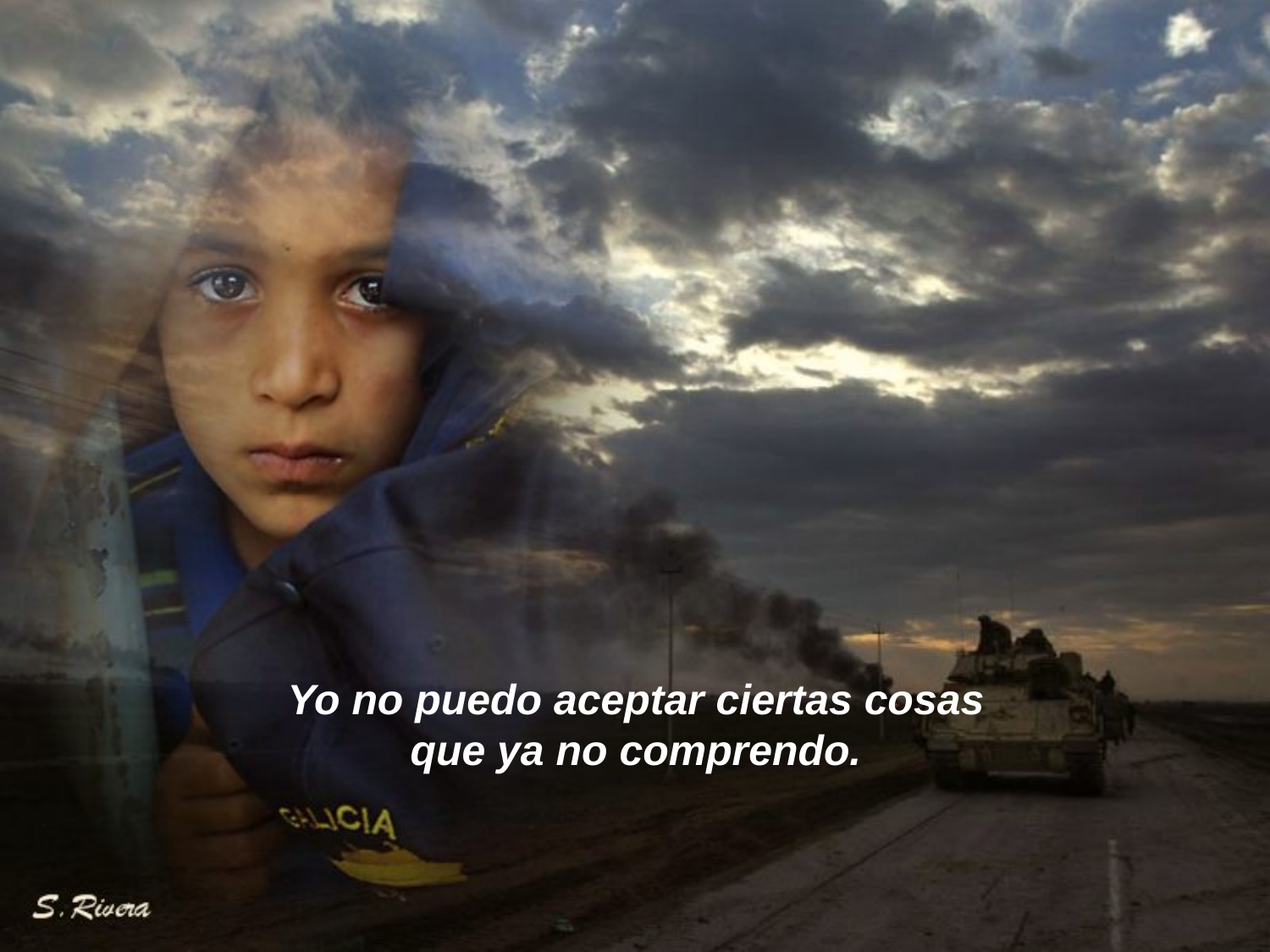

Yo no puedo aceptar ciertas cosas
que ya no comprendo.